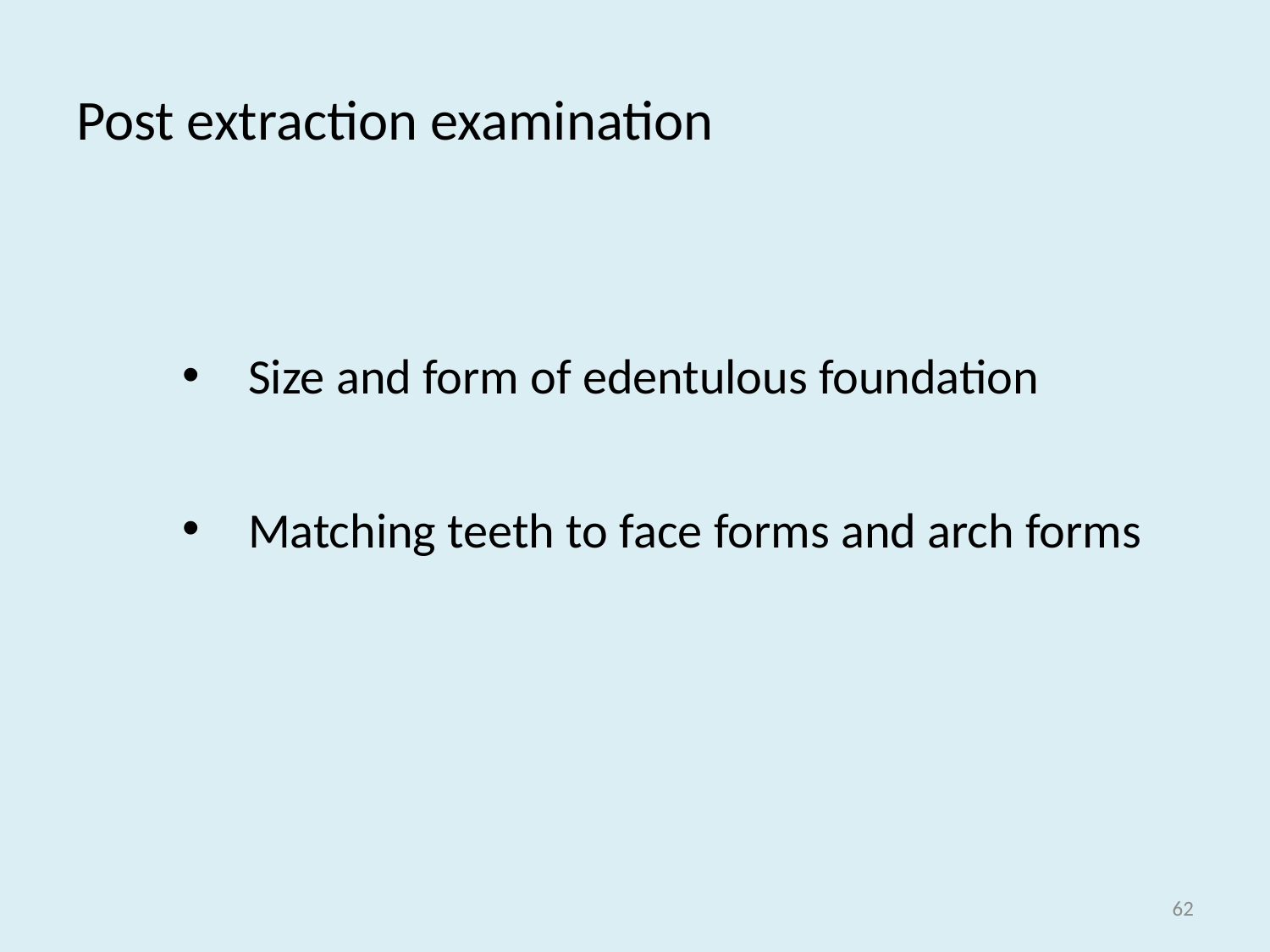

# Post extraction examination
Size and form of edentulous foundation

Matching teeth to face forms and arch forms
62